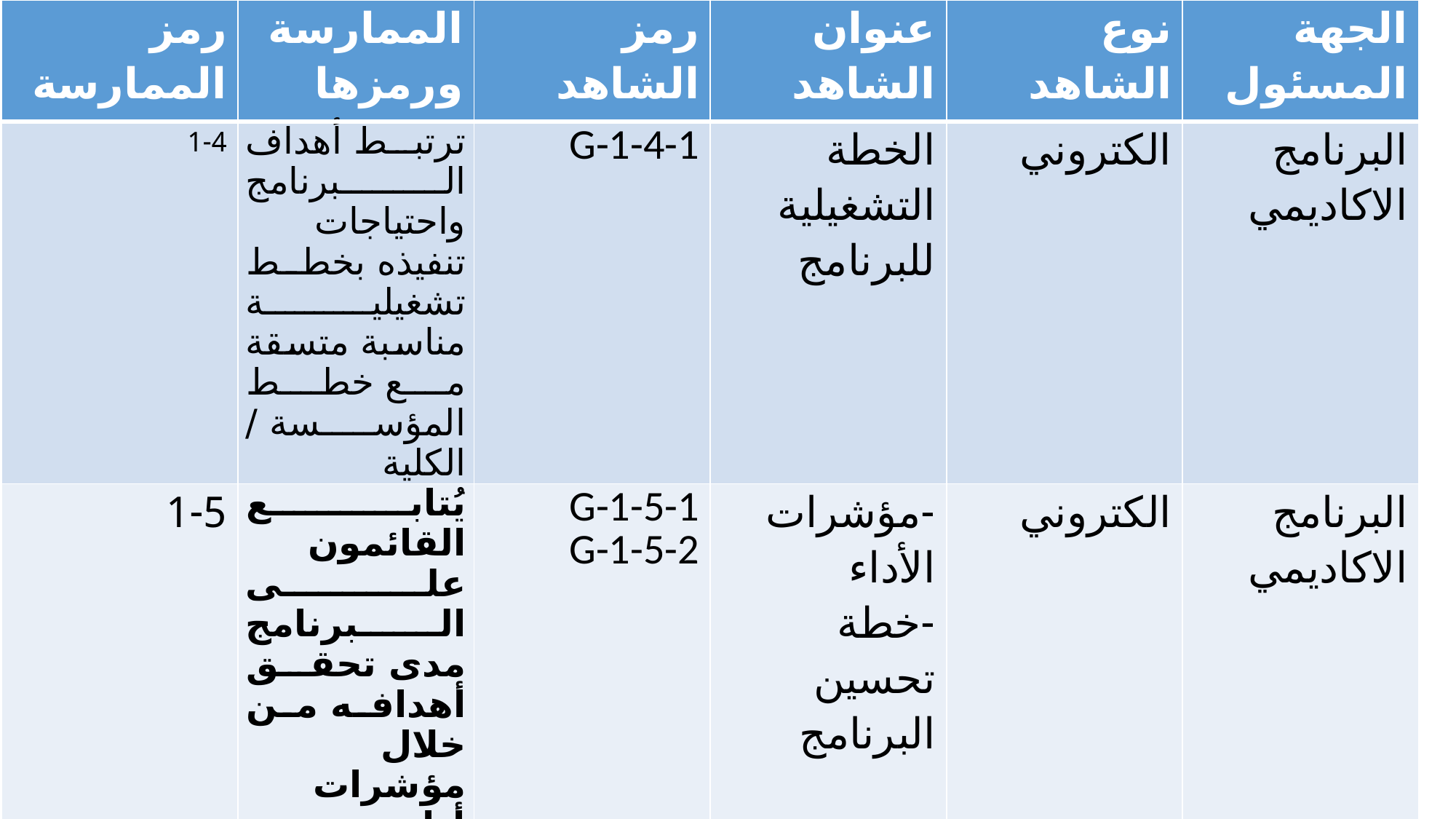

| رمز الممارسة | الممارسة ورمزها | رمز الشاهد | عنوان الشاهد | نوع الشاهد | الجهة المسئول |
| --- | --- | --- | --- | --- | --- |
| 1-4 | ترتبط أهداف البرنامج واحتياجات تنفيذه بخطط تشغيلية مناسبة متسقة مع خطط المؤسسة / الكلية | G-1-4-1 | الخطة التشغيلية للبرنامج | الكتروني | البرنامج الاكاديمي |
| 1-5 | يُتابع القائمون على البرنامج مدى تحقق أهدافه من خلال مؤشرات أداء محددة، وتُتخذ الإجراءات اللازمة للتحسين.\* | G-1-5-1 G-1-5-2 | -مؤشرات الأداء -خطة تحسين البرنامج | الكتروني | البرنامج الاكاديمي |
| 1-6 | تُراجع رسالة البرنامج وأهدافه بصورة دورية وبمشاركة المستفيدين، ويتم تطويرها بناء على ذلك. | G-1-6-1 G-1-6-2 | -استبانة اراء المستفيدين (طلاب،أعضاء، ارباب العمل) حول الرسالة -نسخة من المجلس الذي تم فيه مناقشة مراجعة الرسالة | الكتروني | البرنامج الاكاديمي |
11
توثيق الدلة والشواهد